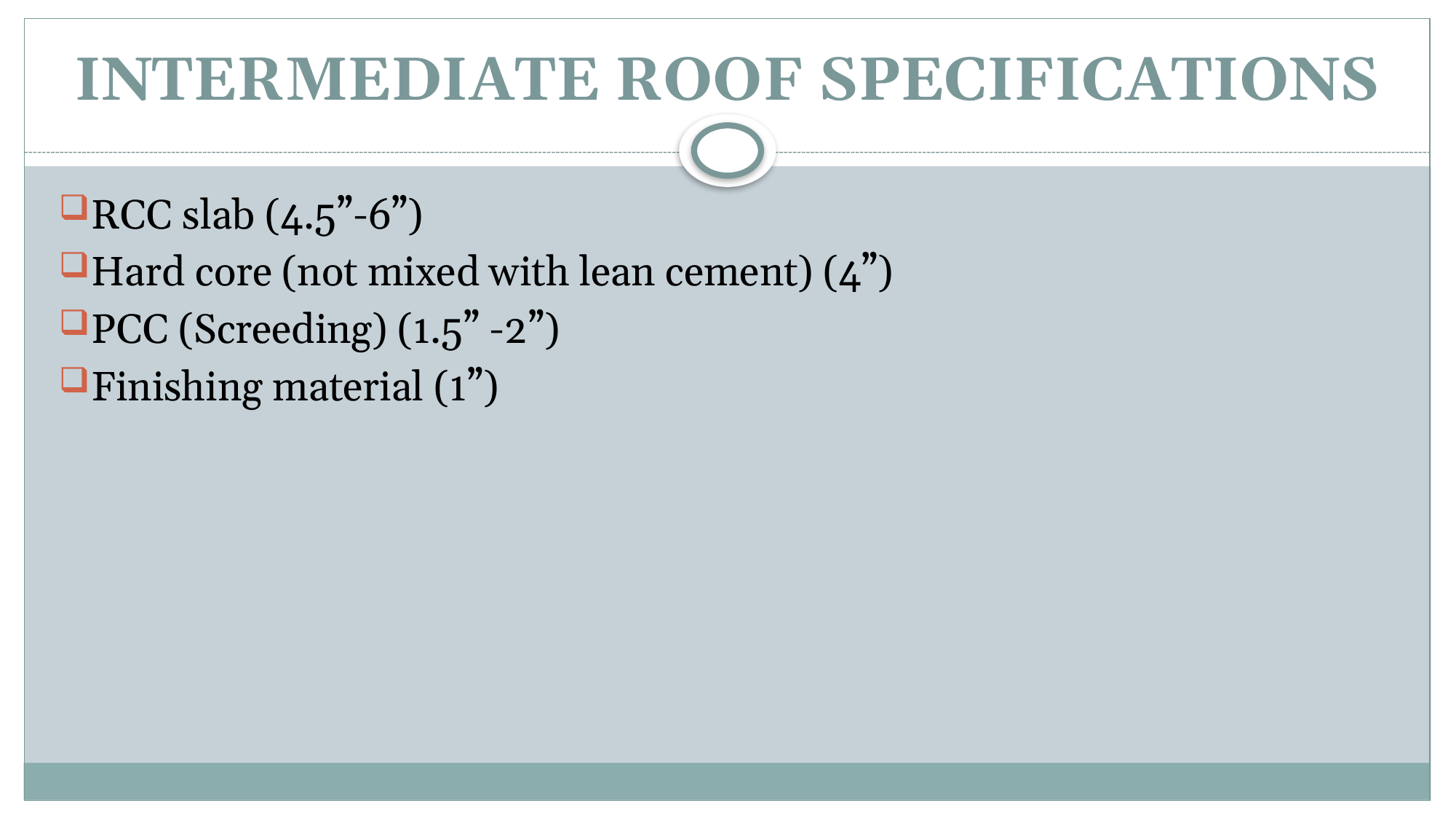

# INTERMEDIATE ROOF SPECIFICATIONS
RCC slab (4.5”-6”)
Hard core (not mixed with lean cement) (4”)
PCC (Screeding) (1.5” -2”)
Finishing material (1”)